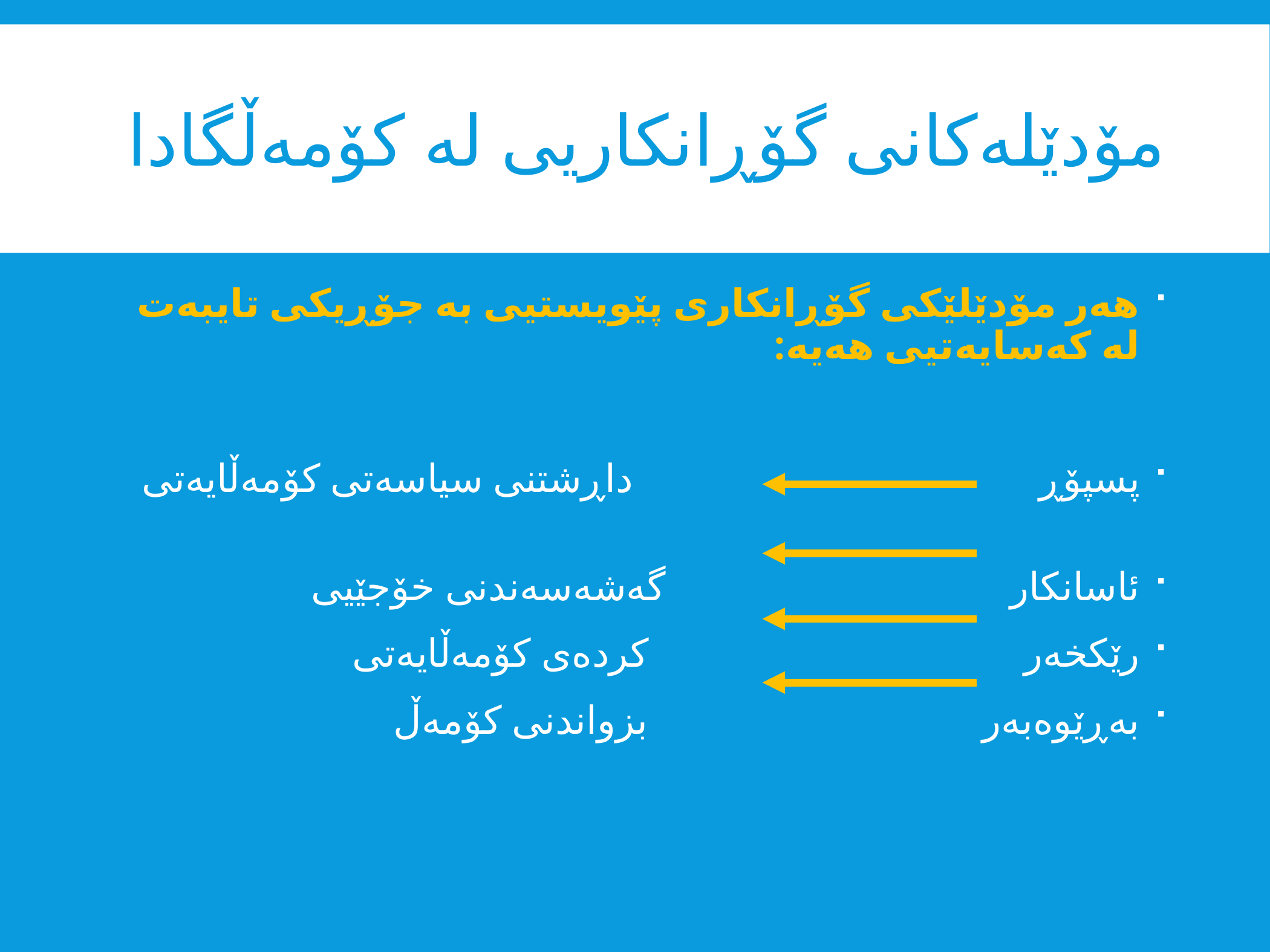

# مۆدێلەکانی گۆڕانکاریی لە کۆمەڵگادا
هەر مۆدێلێکی گۆڕانکاری پێویستیی بە جۆڕیکی تایبەت لە کەسایەتیی هەیە:

پسپۆڕ                                        داڕشتنی سیاسەتی کۆمەڵایەتی
ئاسانکار                                  گەشەسەندنی خۆجێیی
رێکخەر                                     کردەی کۆمەڵایەتی
بەڕێوەبەر                                 بزواندنی کۆمەڵ